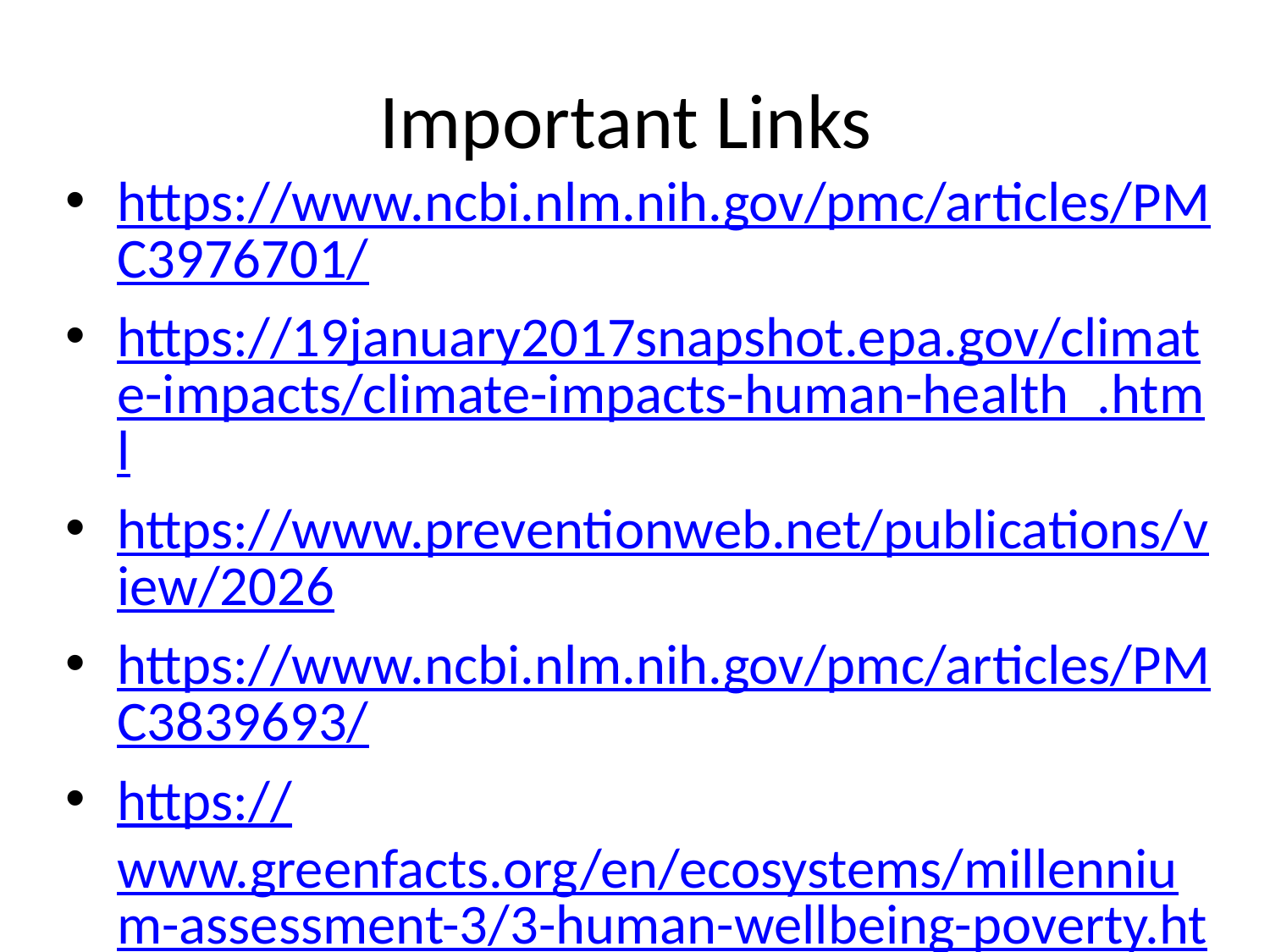

# Important Links
https://www.ncbi.nlm.nih.gov/pmc/articles/PMC3976701/
https://19january2017snapshot.epa.gov/climate-impacts/climate-impacts-human-health_.html
https://www.preventionweb.net/publications/view/2026
https://www.ncbi.nlm.nih.gov/pmc/articles/PMC3839693/
https://www.greenfacts.org/en/ecosystems/millennium-assessment-3/3-human-wellbeing-poverty.htm